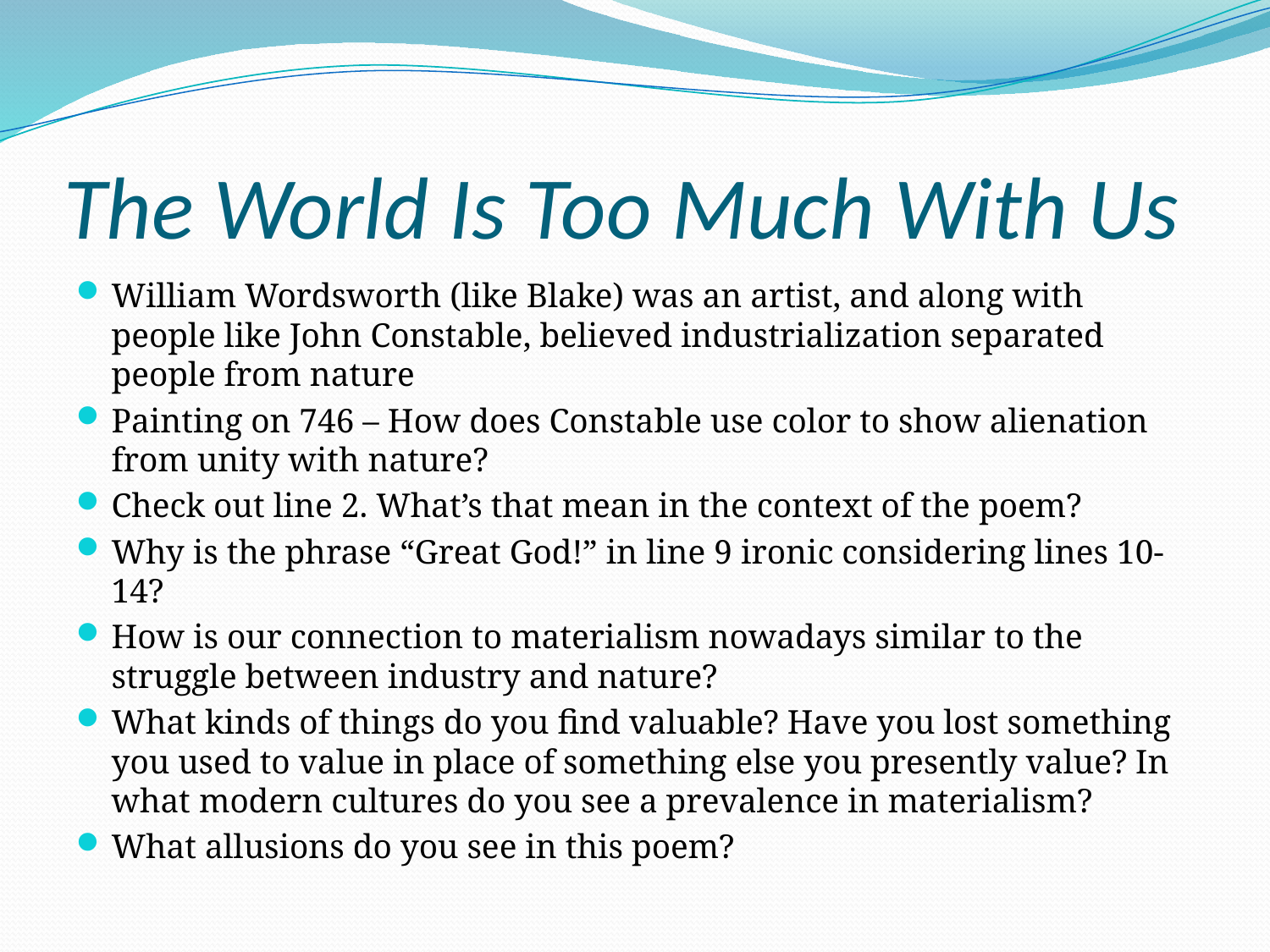

# The World Is Too Much With Us
William Wordsworth (like Blake) was an artist, and along with people like John Constable, believed industrialization separated people from nature
Painting on 746 – How does Constable use color to show alienation from unity with nature?
Check out line 2. What’s that mean in the context of the poem?
Why is the phrase “Great God!” in line 9 ironic considering lines 10-14?
How is our connection to materialism nowadays similar to the struggle between industry and nature?
What kinds of things do you find valuable? Have you lost something you used to value in place of something else you presently value? In what modern cultures do you see a prevalence in materialism?
What allusions do you see in this poem?